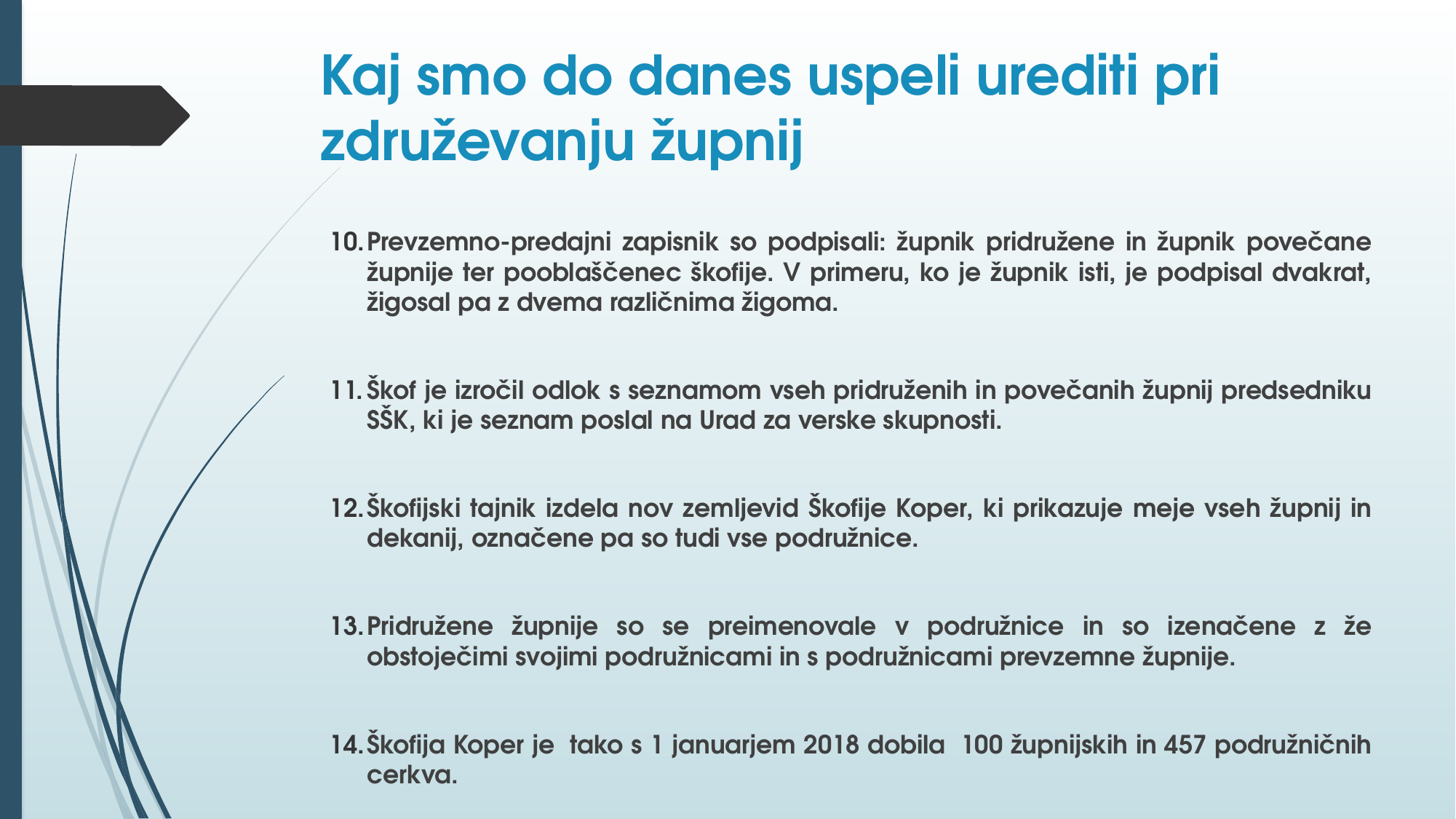

# Kaj smo do danes uspeli urediti pri združevanju župnij

Prevzemno-predajni zapisnik so podpisali: župnik pridružene in župnik povečane župnije ter pooblaščenec škofije. V primeru, ko je župnik isti, je podpisal dvakrat, žigosal pa z dvema različnima žigoma.

Škof je izročil odlok s seznamom vseh pridruženih in povečanih župnij predsedniku SŠK, ki je seznam poslal na Urad za verske skupnosti.

Škofijski tajnik izdela nov zemljevid Škofije Koper, ki prikazuje meje vseh župnij in dekanij, označene pa so tudi vse podružnice.

Pridružene župnije so se preimenovale v podružnice in so izenačene z že obstoječimi svojimi podružnicami in s podružnicami prevzemne župnije.

Škofija Koper je  tako s 1 januarjem 2018 dobila  100 župnijskih in 457 podružničnih cerkva.